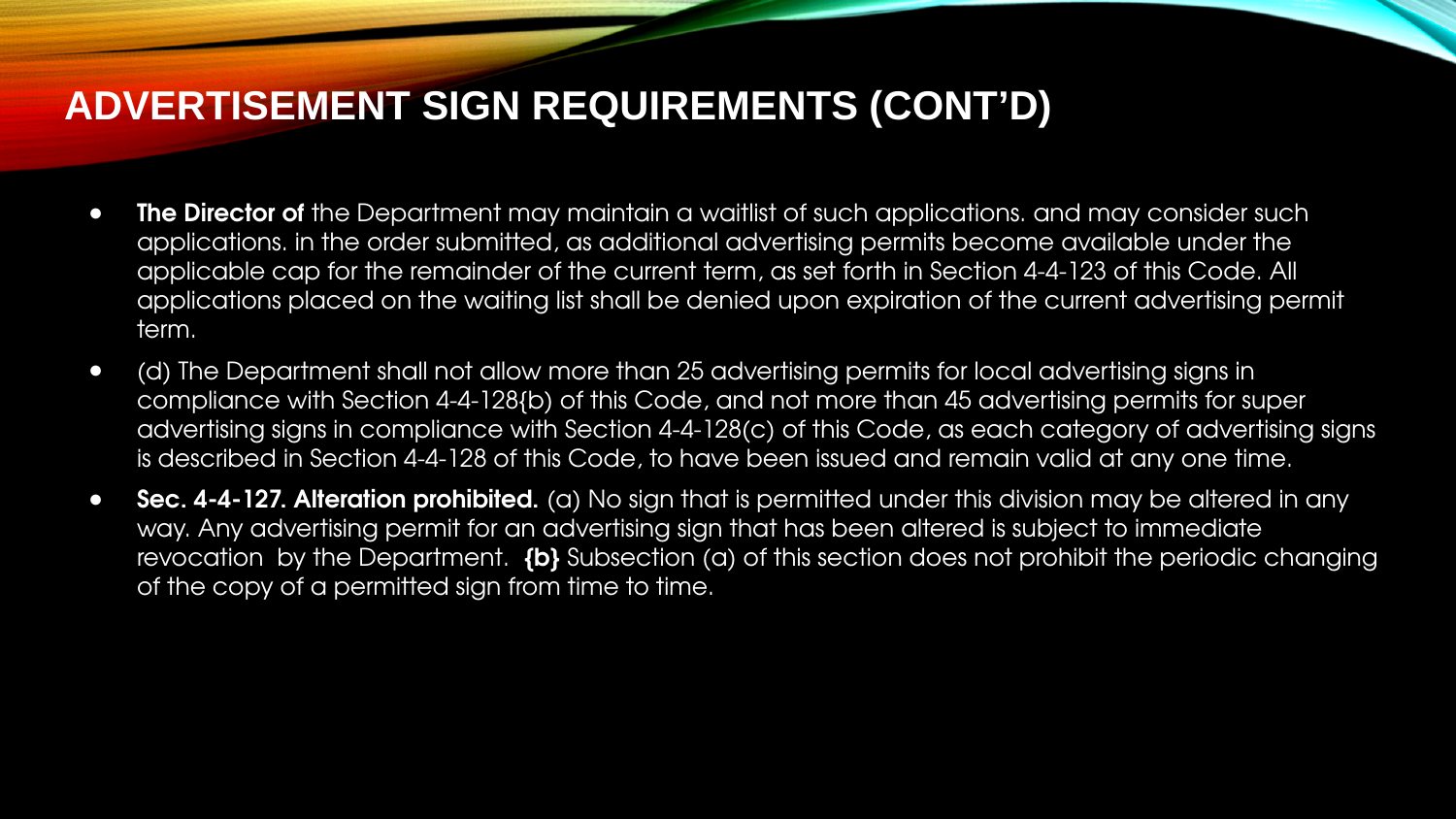

# ADVERTISEMENT sign requirements (cont’d)
The Director of the Department may maintain a waitlist of such applications. and may consider such applications. in the order submitted, as additional advertising permits become available under the applicable cap for the remainder of the current term, as set forth in Section 4-4-123 of this Code. All applications placed on the waiting list shall be denied upon expiration of the current advertising permit term.
(d) The Department shall not allow more than 25 advertising permits for local advertising signs in compliance with Section 4-4-128{b) of this Code, and not more than 45 advertising permits for super advertising signs in compliance with Section 4-4-128(c) of this Code, as each category of advertising signs is described in Section 4-4-128 of this Code, to have been issued and remain valid at any one time.
Sec. 4-4-127. Alteration prohibited. (a) No sign that is permitted under this division may be altered in any way. Any advertising permit for an advertising sign that has been altered is subject to immediate revocation  by the Department.  {b} Subsection (a) of this section does not prohibit the periodic changing of the copy of a permitted sign from time to time.